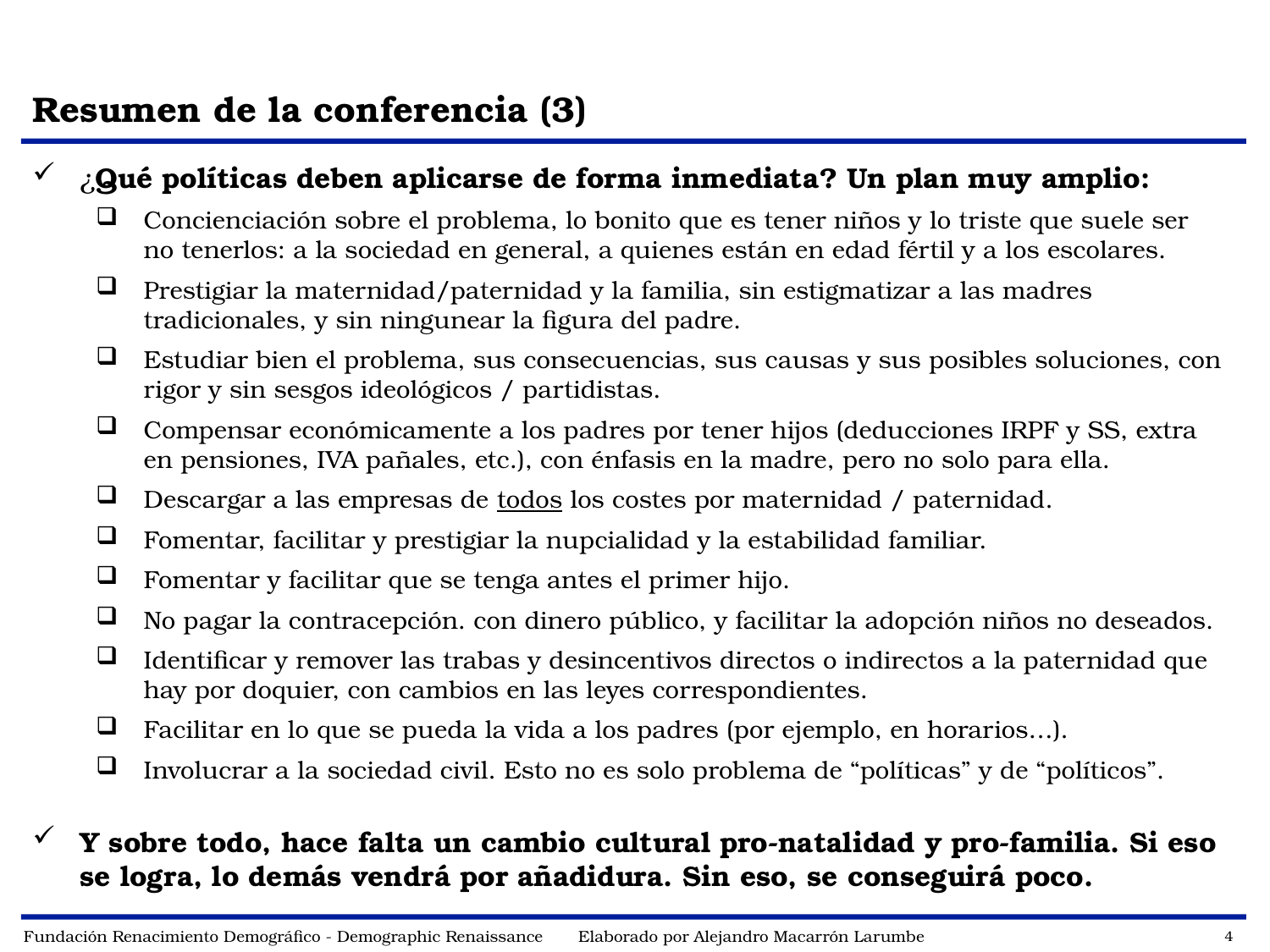

Resumen de la conferencia (3)
¿Qué políticas deben aplicarse de forma inmediata? Un plan muy amplio:
Concienciación sobre el problema, lo bonito que es tener niños y lo triste que suele ser no tenerlos: a la sociedad en general, a quienes están en edad fértil y a los escolares.
Prestigiar la maternidad/paternidad y la familia, sin estigmatizar a las madres tradicionales, y sin ningunear la figura del padre.
Estudiar bien el problema, sus consecuencias, sus causas y sus posibles soluciones, con rigor y sin sesgos ideológicos / partidistas.
Compensar económicamente a los padres por tener hijos (deducciones IRPF y SS, extra en pensiones, IVA pañales, etc.), con énfasis en la madre, pero no solo para ella.
Descargar a las empresas de todos los costes por maternidad / paternidad.
Fomentar, facilitar y prestigiar la nupcialidad y la estabilidad familiar.
Fomentar y facilitar que se tenga antes el primer hijo.
No pagar la contracepción. con dinero público, y facilitar la adopción niños no deseados.
Identificar y remover las trabas y desincentivos directos o indirectos a la paternidad que hay por doquier, con cambios en las leyes correspondientes.
Facilitar en lo que se pueda la vida a los padres (por ejemplo, en horarios…).
Involucrar a la sociedad civil. Esto no es solo problema de “políticas” y de “políticos”.
Y sobre todo, hace falta un cambio cultural pro-natalidad y pro-familia. Si eso se logra, lo demás vendrá por añadidura. Sin eso, se conseguirá poco.
Fundación Renacimiento Demográfico - Demographic Renaissance       Elaborado por Alejandro Macarrón Larumbe
4